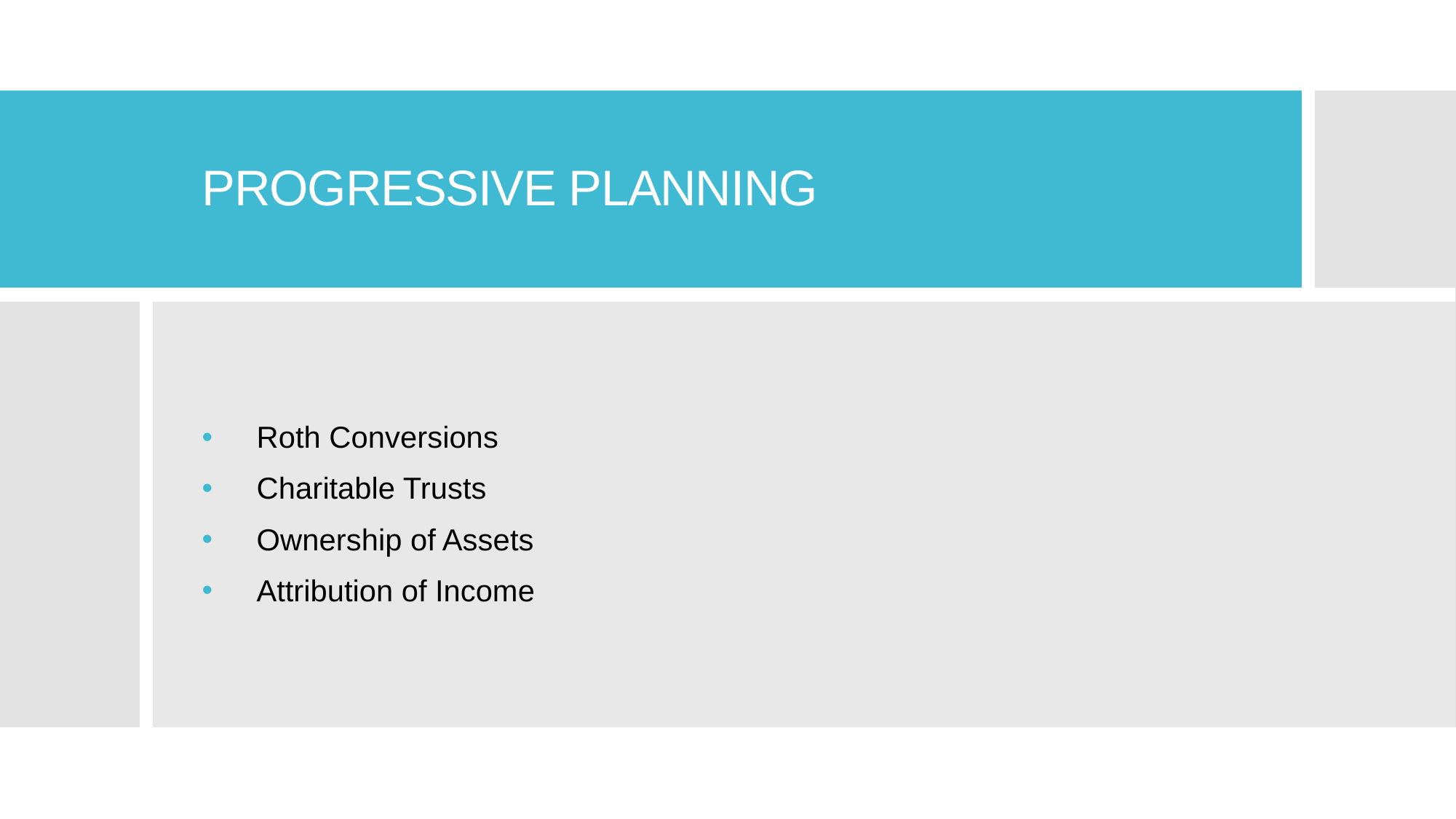

# PROGRESSIVE PLANNING

Roth Conversions
Charitable Trusts
Ownership of Assets
Attribution of Income